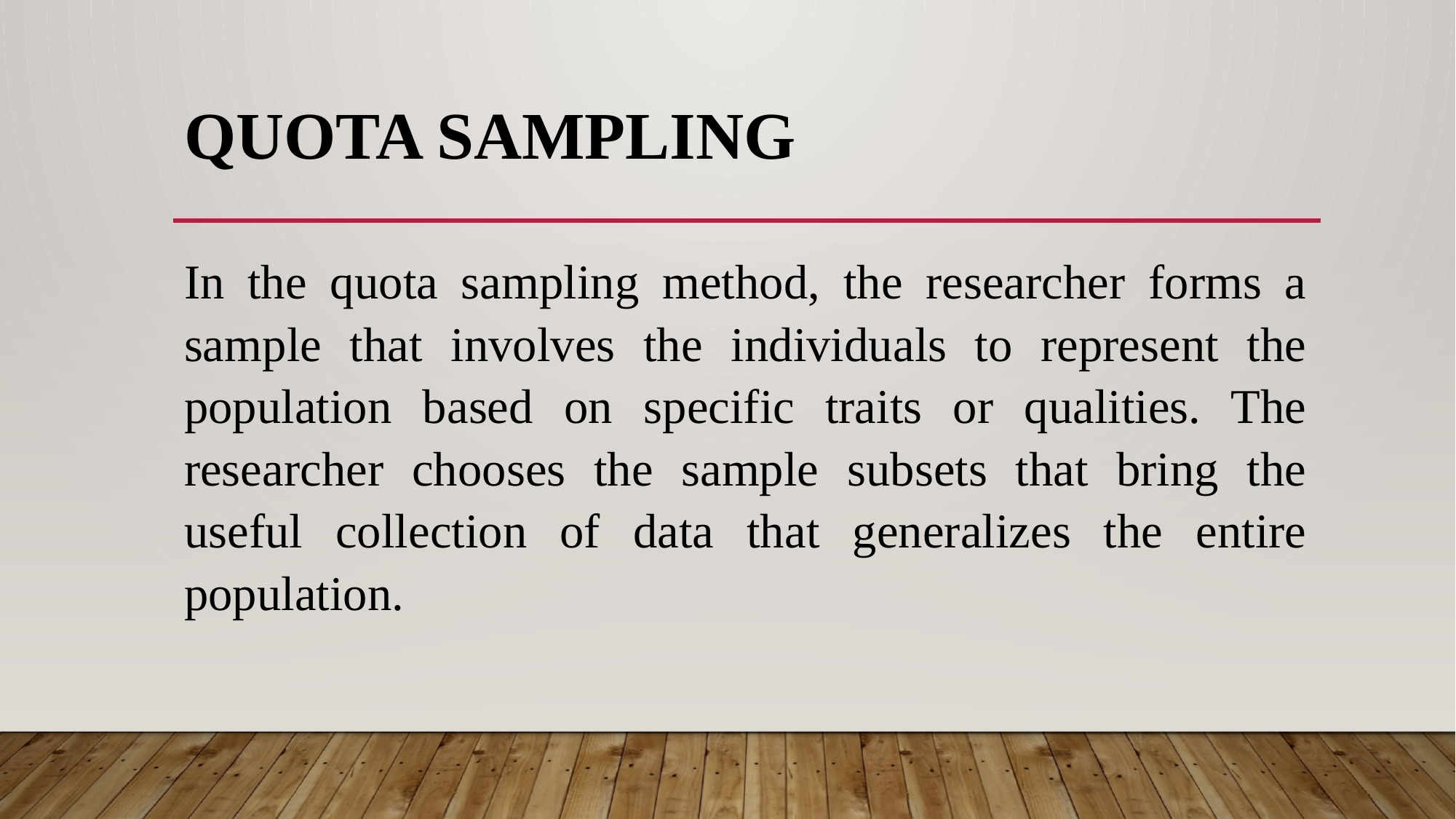

# Quota Sampling
In the quota sampling method, the researcher forms a sample that involves the individuals to represent the population based on specific traits or qualities. The researcher chooses the sample subsets that bring the useful collection of data that generalizes the entire population.